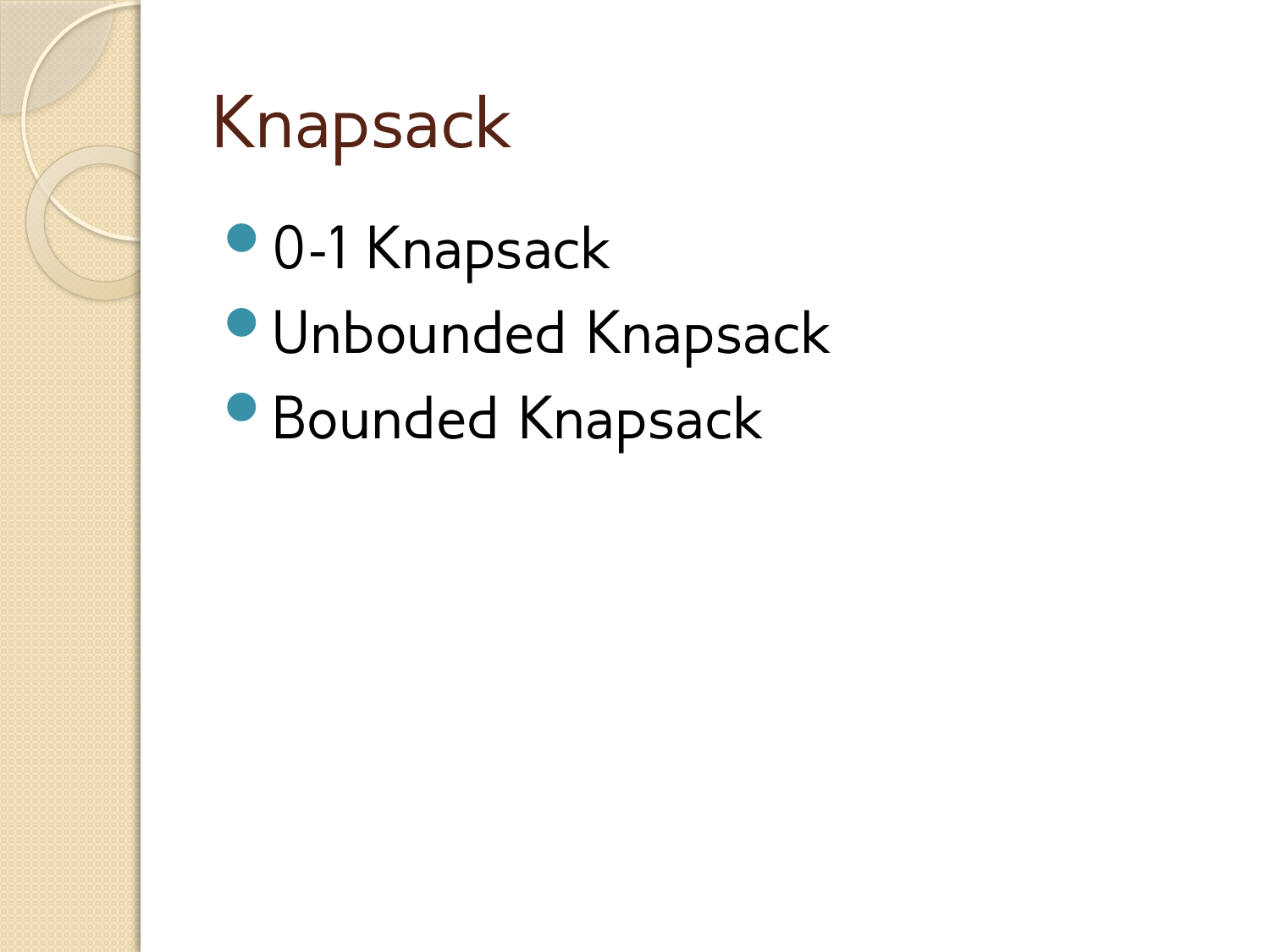

# Knapsack
0-1 Knapsack
Unbounded Knapsack
Bounded Knapsack